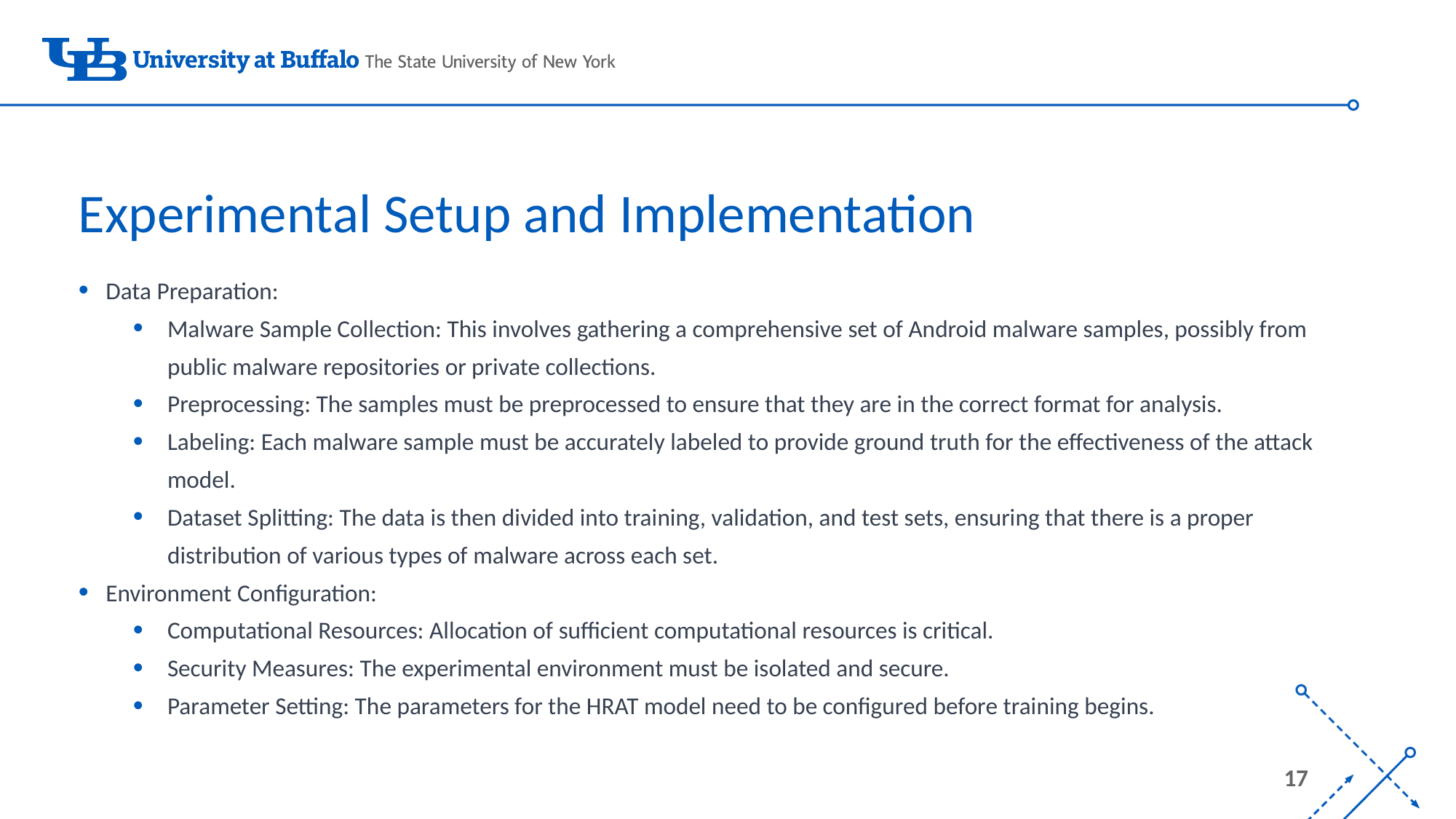

# Experimental Setup and Implementation
Data Preparation:
Malware Sample Collection: This involves gathering a comprehensive set of Android malware samples, possibly from public malware repositories or private collections.
Preprocessing: The samples must be preprocessed to ensure that they are in the correct format for analysis.
Labeling: Each malware sample must be accurately labeled to provide ground truth for the effectiveness of the attack model.
Dataset Splitting: The data is then divided into training, validation, and test sets, ensuring that there is a proper distribution of various types of malware across each set.
Environment Configuration:
Computational Resources: Allocation of sufficient computational resources is critical.
Security Measures: The experimental environment must be isolated and secure.
Parameter Setting: The parameters for the HRAT model need to be configured before training begins.